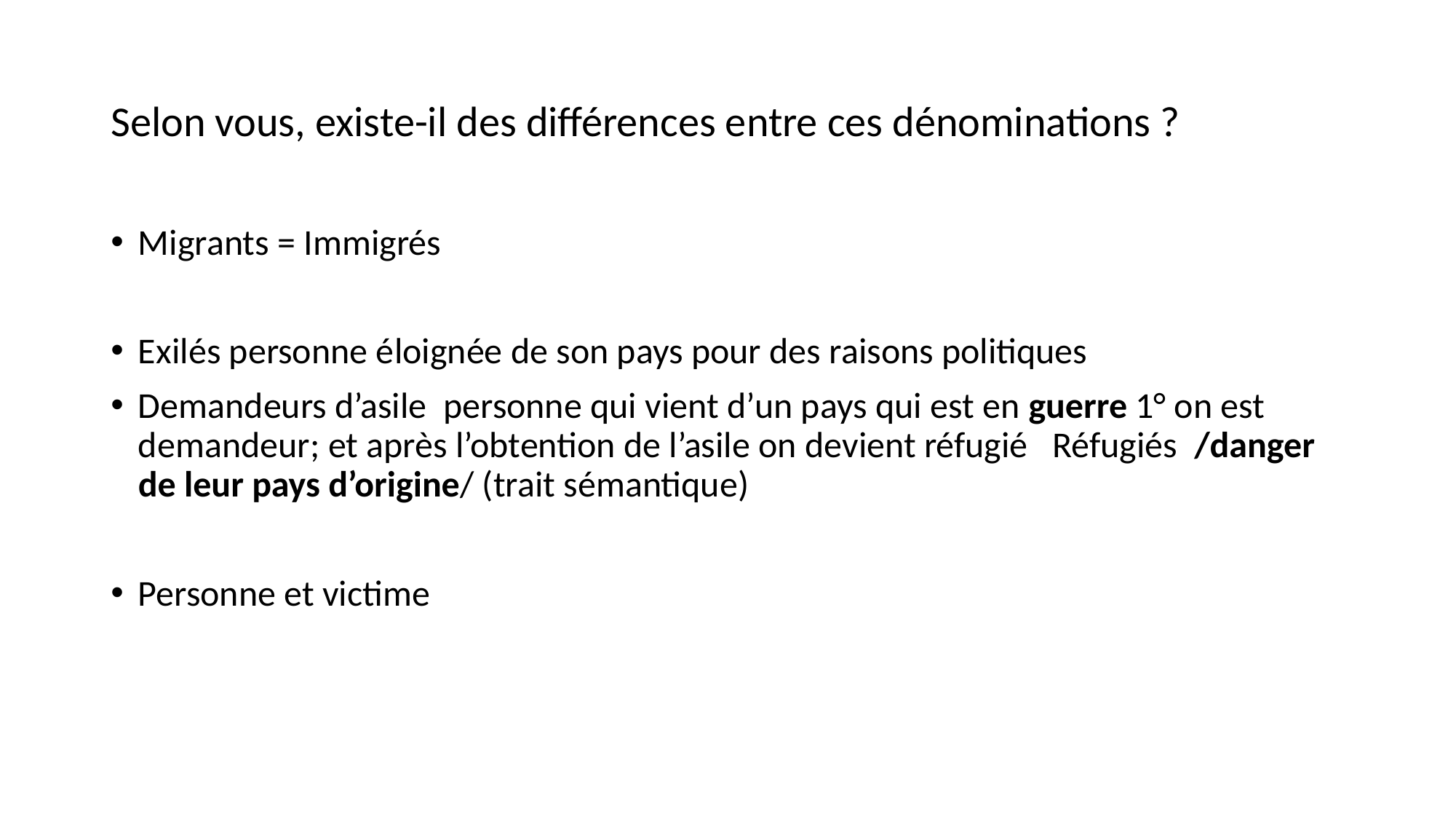

# Selon vous, existe-il des différences entre ces dénominations ?
Migrants = Immigrés

Exilés personne éloignée de son pays pour des raisons politiques
Demandeurs d’asile  personne qui vient d’un pays qui est en guerre 1° on est demandeur; et après l’obtention de l’asile on devient réfugié   Réfugiés  /danger de leur pays d’origine/ (trait sémantique)

Personne et victime